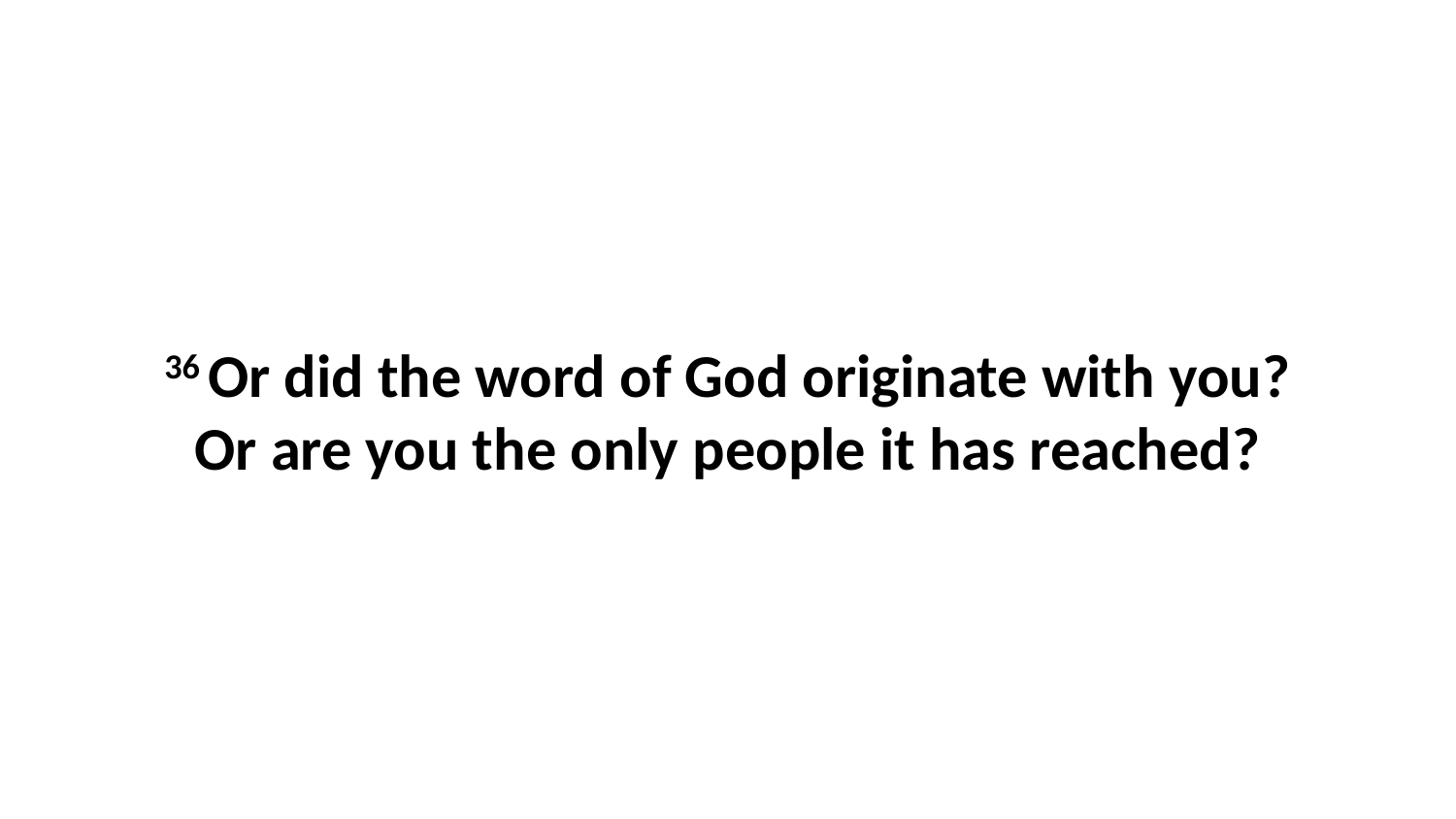

36 Or did the word of God originate with you? Or are you the only people it has reached?